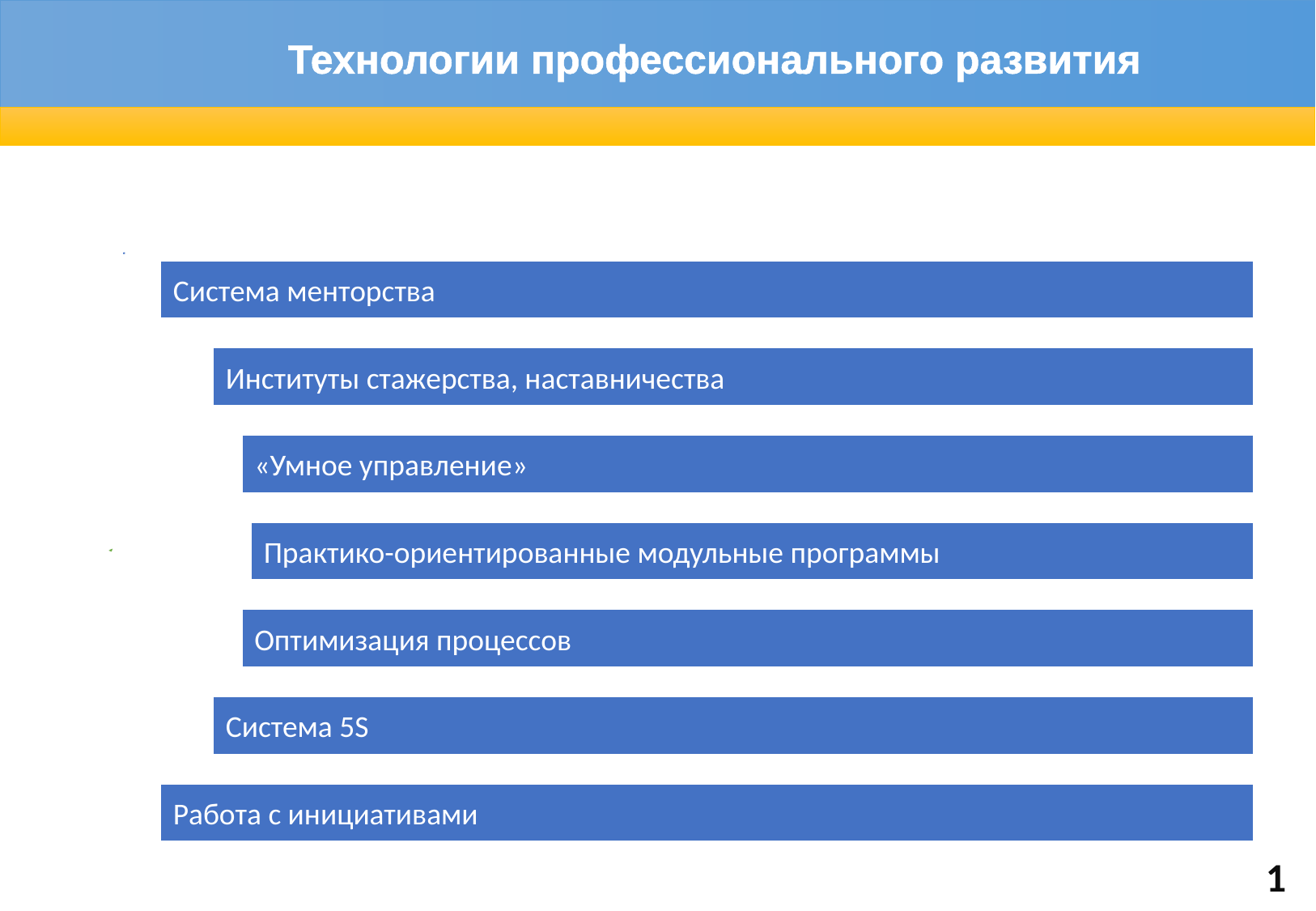

Технологии профессионального развития

Система менторства
Система 5S
Работа с инициативами
Оптимизация процессов
Практико-ориентированные модульные программы
Институты стажерства, наставничества
«Умное управление»
1